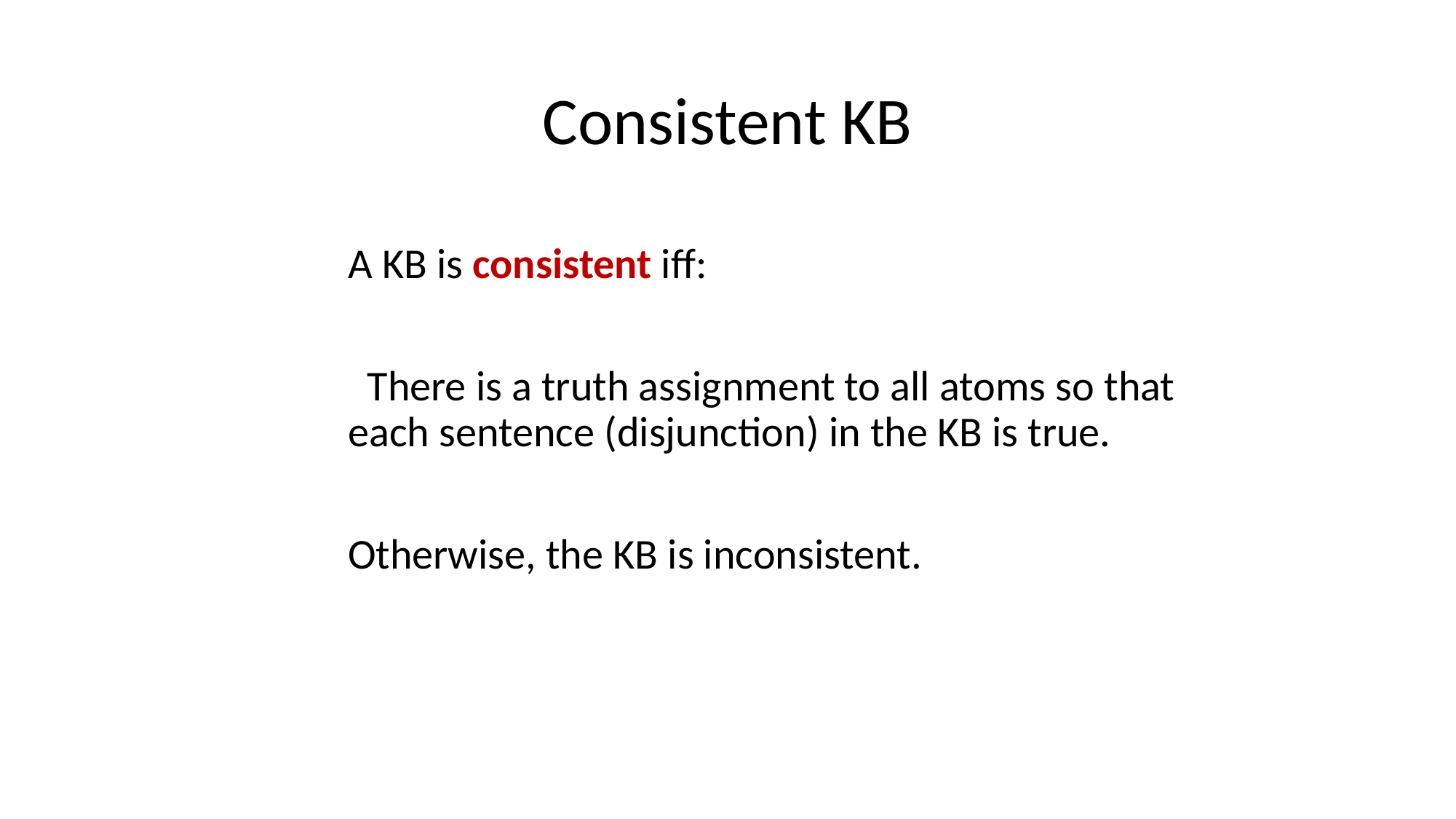

# Consistent KB
A KB is consistent iff:

  There is a truth assignment to all atoms so that each sentence (disjunction) in the KB is true.

Otherwise, the KB is inconsistent.